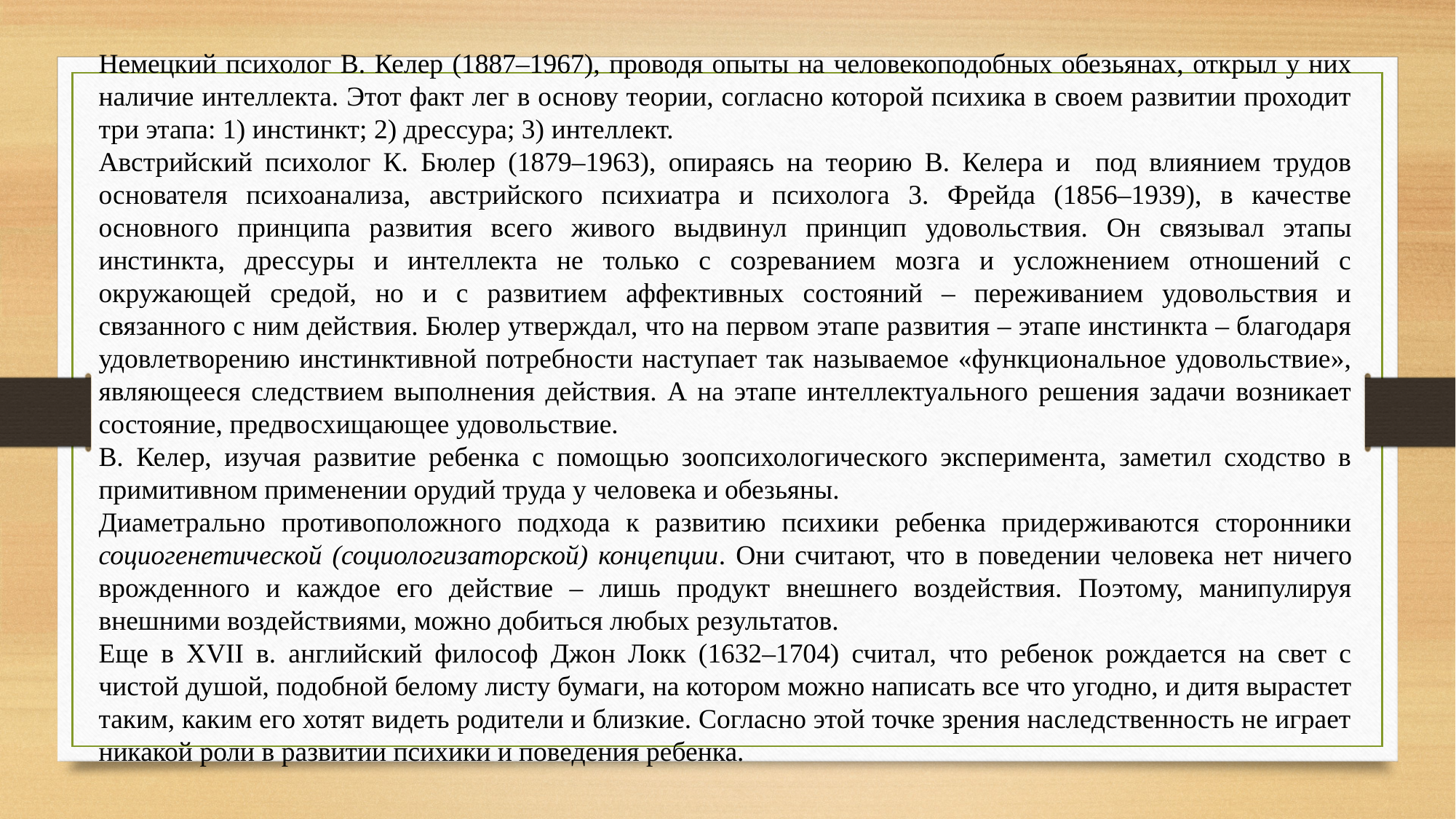

Немецкий психолог В. Келер (1887–1967), проводя опыты на человекоподобных обезьянах, открыл у них наличие интеллекта. Этот факт лег в основу теории, согласно которой психика в своем развитии проходит три этапа: 1) инстинкт; 2) дрессура; 3) интеллект.
Австрийский психолог К. Бюлер (1879–1963), опираясь на теорию В. Келера и  под влиянием трудов основателя психоанализа, австрийского психиатра и психолога 3. Фрейда (1856–1939), в качестве основного принципа развития всего живого выдвинул принцип удовольствия. Он связывал этапы инстинкта, дрессуры и интеллекта не только с созреванием мозга и усложнением отношений с окружающей средой, но и с развитием аффективных состояний – переживанием удовольствия и связанного с ним действия. Бюлер утверждал, что на первом этапе развития – этапе инстинкта – благодаря удовлетворению инстинктивной потребности наступает так называемое «функциональное удовольствие», являющееся следствием выполнения действия. А на этапе интеллектуального решения задачи возникает состояние, предвосхищающее удовольствие.
В. Келер, изучая развитие ребенка с помощью зоопсихологического эксперимента, заметил сходство в примитивном применении орудий труда у человека и обезьяны.
Диаметрально противоположного подхода к развитию психики ребенка придерживаются сторонники социогенетической (социологизаторской) концепции. Они считают, что в поведении человека нет ничего врожденного и каждое его действие – лишь продукт внешнего воздействия. Поэтому, манипулируя внешними воздействиями, можно добиться любых результатов.
Еще в XVII в. английский философ Джон Локк (1632–1704) считал, что ребенок рождается на свет с чистой душой, подобной белому листу бумаги, на котором можно написать все что угодно, и дитя вырастет таким, каким его хотят видеть родители и близкие. Согласно этой точке зрения наследственность не играет никакой роли в развитии психики и поведения ребенка.